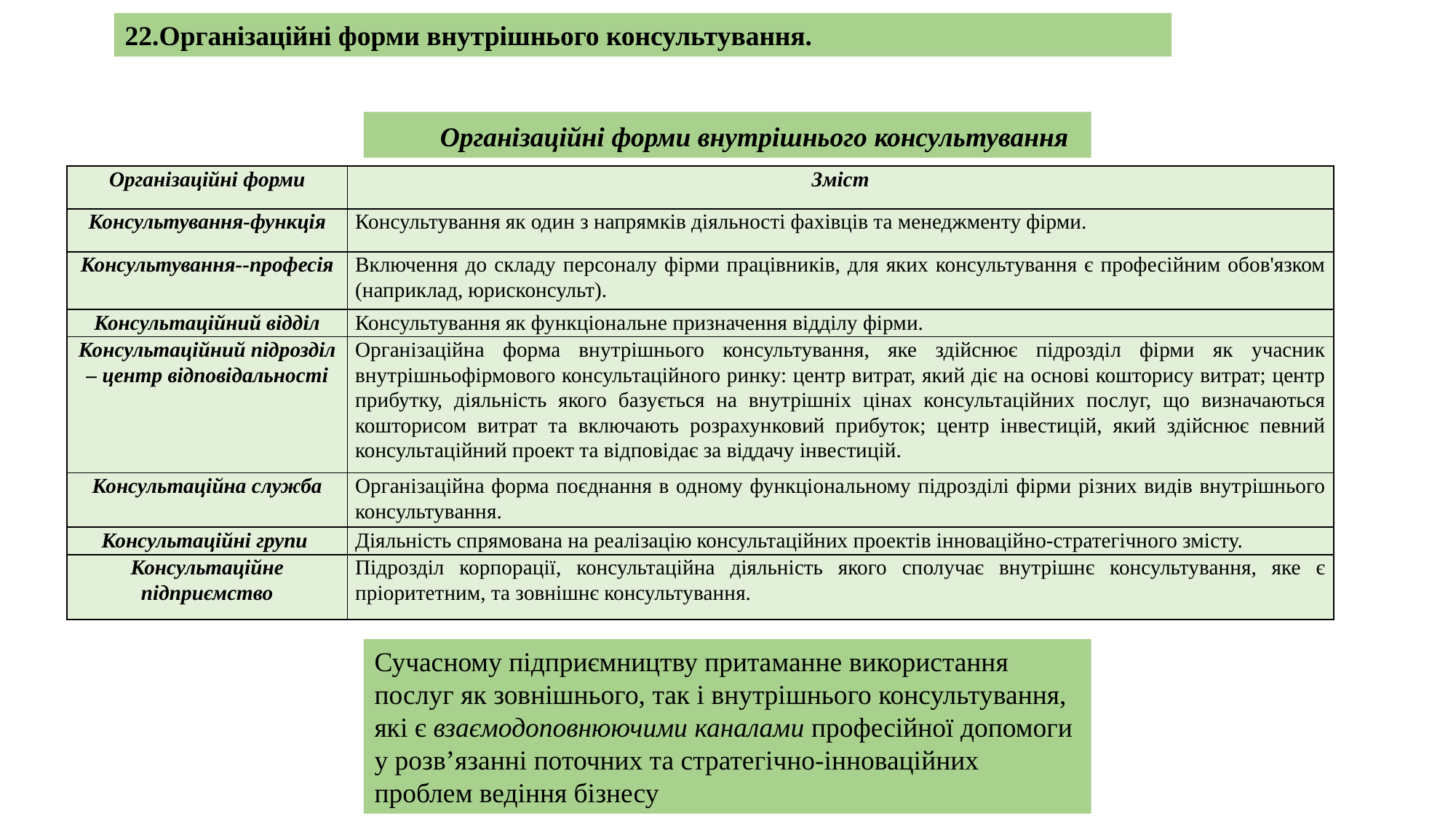

22.Організаційні форми внутрішнього консультування.
Організаційні форми внутрішнього консультування
| Організаційні форми | Зміст |
| --- | --- |
| Консультування-функція | Консультування як один з напрямків діяльності фахівців та менеджменту фірми. |
| Консультування--професія | Включення до складу персоналу фірми працівників, для яких консультування є професійним обов'язком (наприклад, юрисконсульт). |
| Консультаційний відділ | Консультування як функціональне призначення відділу фірми. |
| Консультаційний підрозділ – центр відповідальності | Організаційна форма внутрішнього консультування, яке здійснює підрозділ фірми як учасник внутрішньофірмового консультаційного ринку: центр витрат, який діє на основі кошторису витрат; центр прибутку, діяльність якого базується на внутрішніх цінах консультаційних послуг, що визначаються кошторисом витрат та включають розрахунковий прибуток; центр інвестицій, який здійснює певний консультаційний проект та відповідає за віддачу інвестицій. |
| Консультаційна служба | Організаційна форма поєднання в одному функціональному підрозділі фірми різних видів внутрішнього консультування. |
| Консультаційні групи | Діяльність спрямована на реалізацію консультаційних проектів інноваційно-стратегічного змісту. |
| Консультаційне підприємство | Підрозділ корпорації, консультаційна діяльність якого сполучає внутрішнє консультування, яке є пріоритетним, та зовнішнє консультування. |
Сучасному підприємництву притаманне використання послуг як зовнішнього, так і внутрішнього консультування, які є взаємодоповнюючими каналами професійної допомоги у розв’язанні поточних та стратегічно-інноваційних проблем ведіння бізнесу